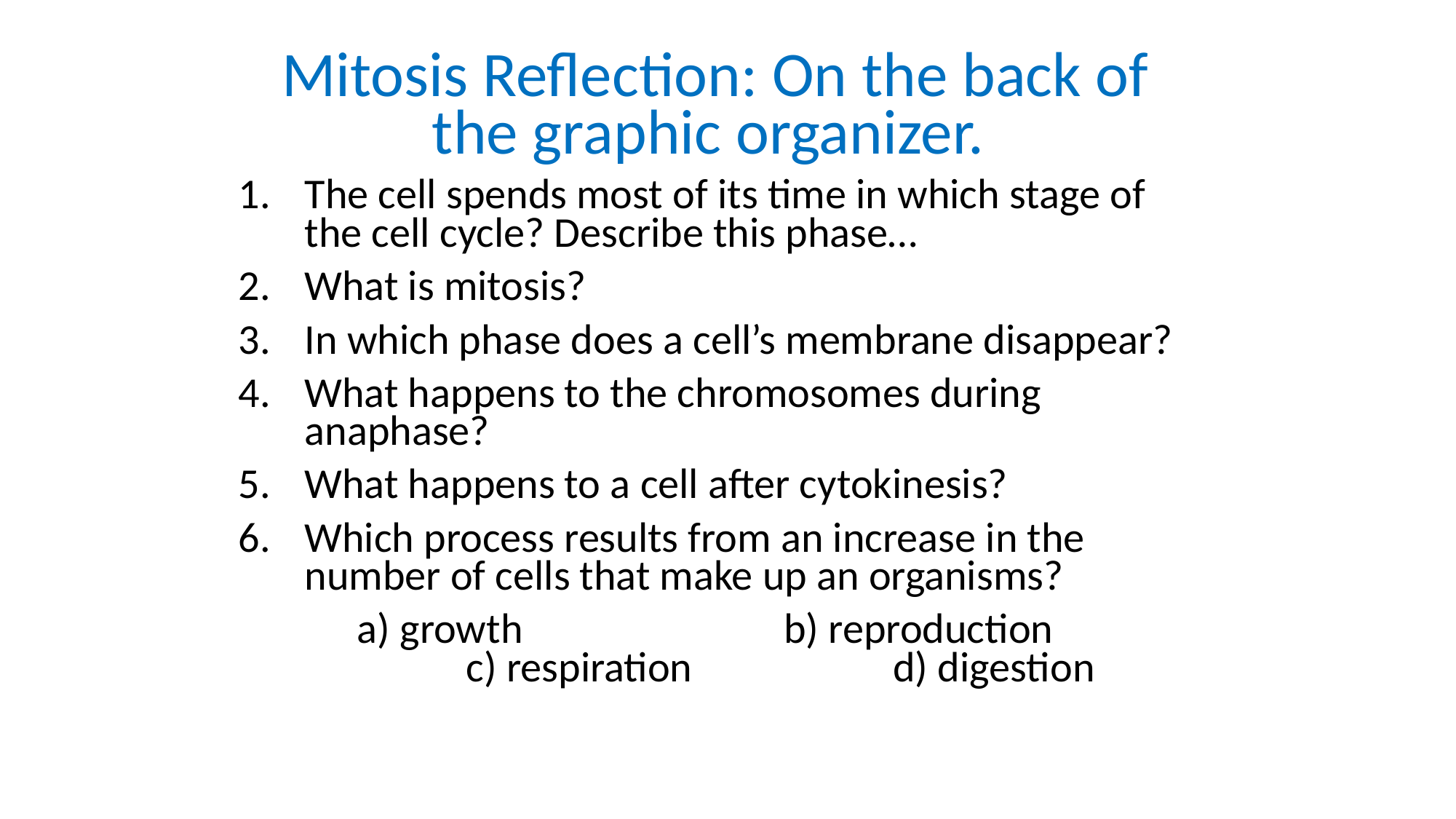

# Mitosis Reflection: On the back of the graphic organizer.
The cell spends most of its time in which stage of the cell cycle? Describe this phase…
What is mitosis?
In which phase does a cell’s membrane disappear?
What happens to the chromosomes during anaphase?
What happens to a cell after cytokinesis?
Which process results from an increase in the number of cells that make up an organisms?
	 a) growth 			b) reproduction        		 c) respiration 		d) digestion